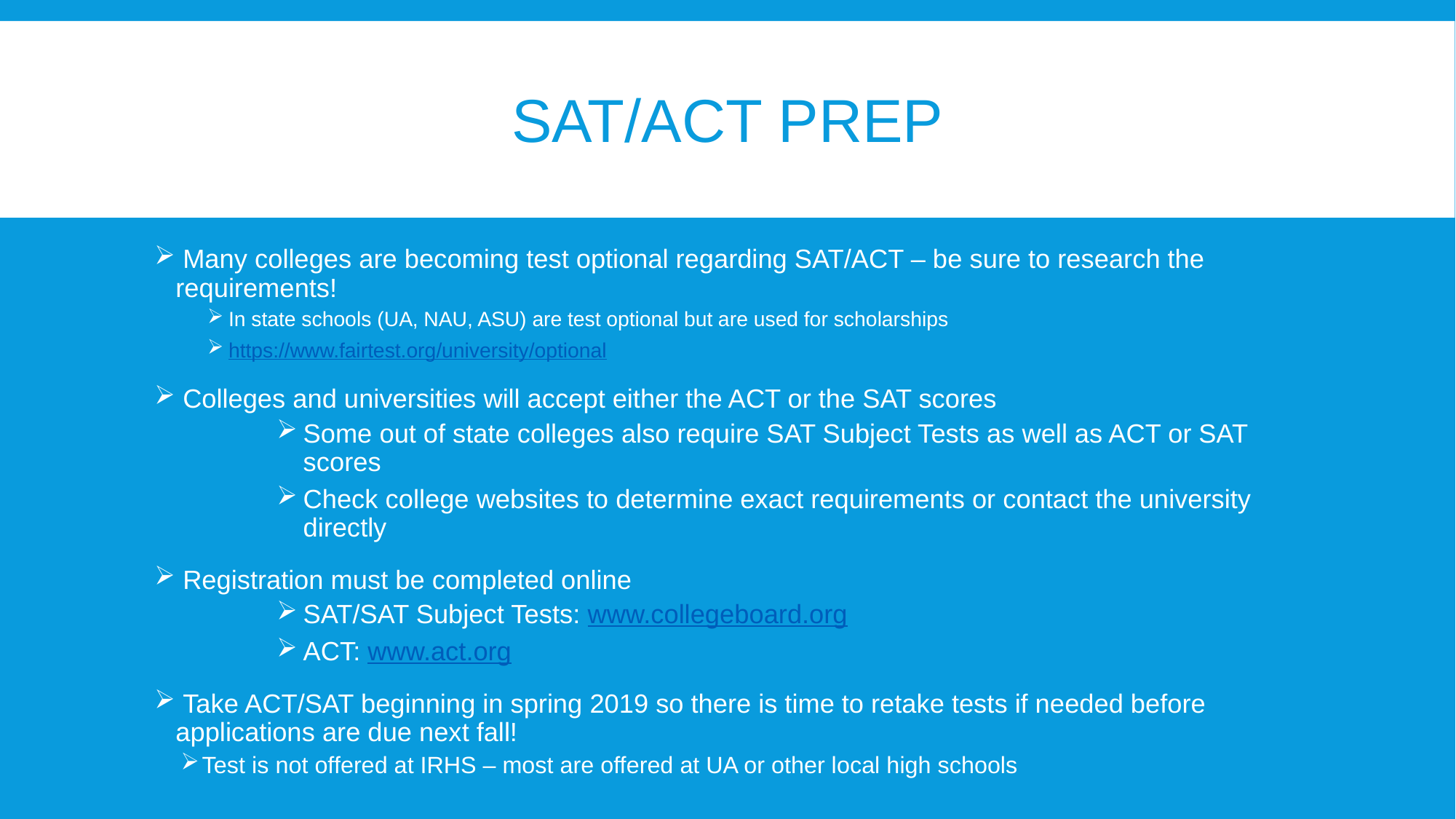

# SAT/ACT PREP
 Many colleges are becoming test optional regarding SAT/ACT – be sure to research the requirements!
In state schools (UA, NAU, ASU) are test optional but are used for scholarships
https://www.fairtest.org/university/optional
 Colleges and universities will accept either the ACT or the SAT scores
Some out of state colleges also require SAT Subject Tests as well as ACT or SAT scores
Check college websites to determine exact requirements or contact the university directly
 Registration must be completed online
SAT/SAT Subject Tests: www.collegeboard.org
ACT: www.act.org
 Take ACT/SAT beginning in spring 2019 so there is time to retake tests if needed before applications are due next fall!
Test is not offered at IRHS – most are offered at UA or other local high schools